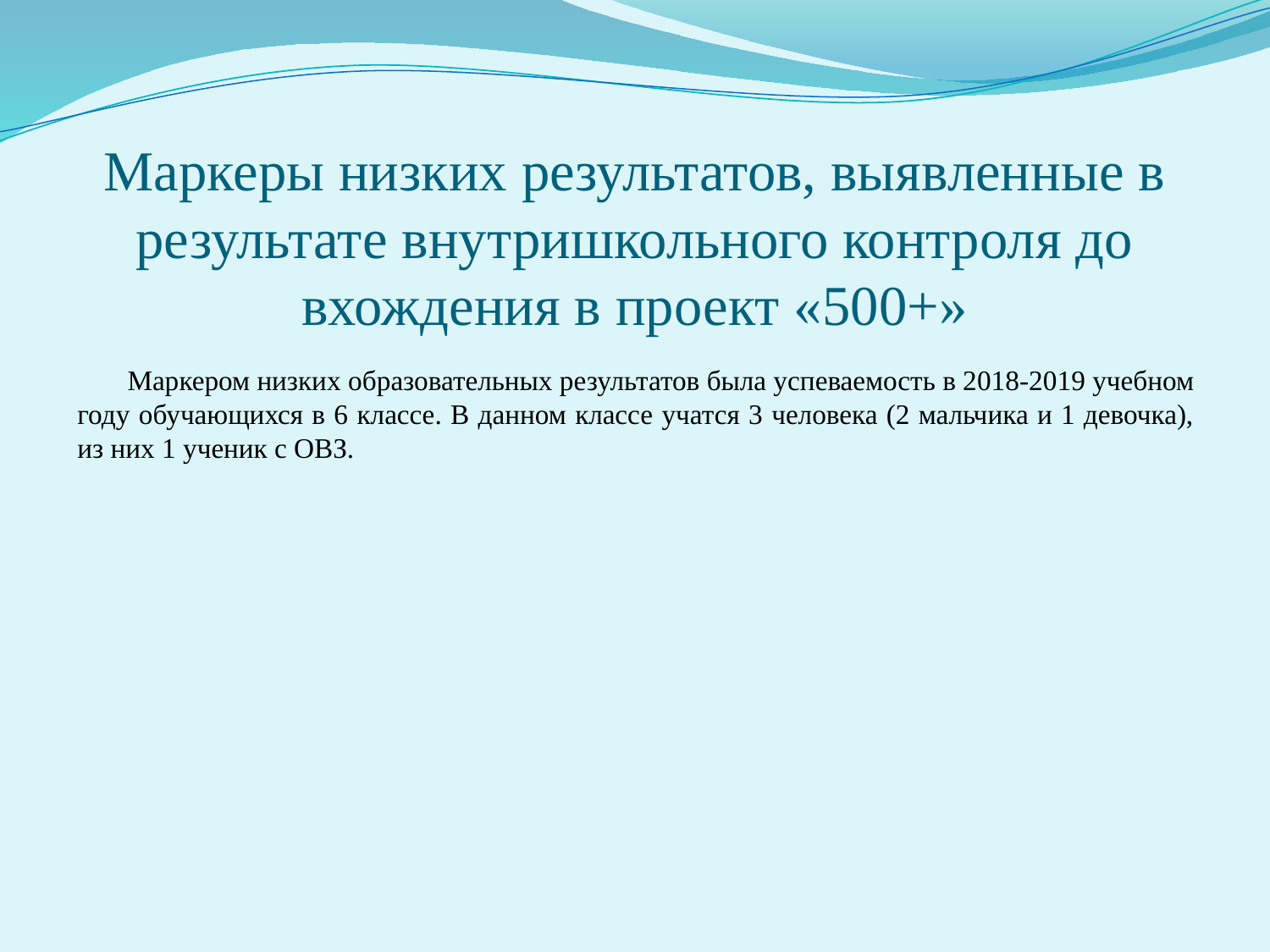

# Маркеры низких результатов, выявленные в результате внутришкольного контроля до вхождения в проект «500+»
Маркером низких образовательных результатов была успеваемость в 2018-2019 учебном году обучающихся в 6 классе. В данном классе учатся 3 человека (2 мальчика и 1 девочка), из них 1 ученик с ОВЗ.